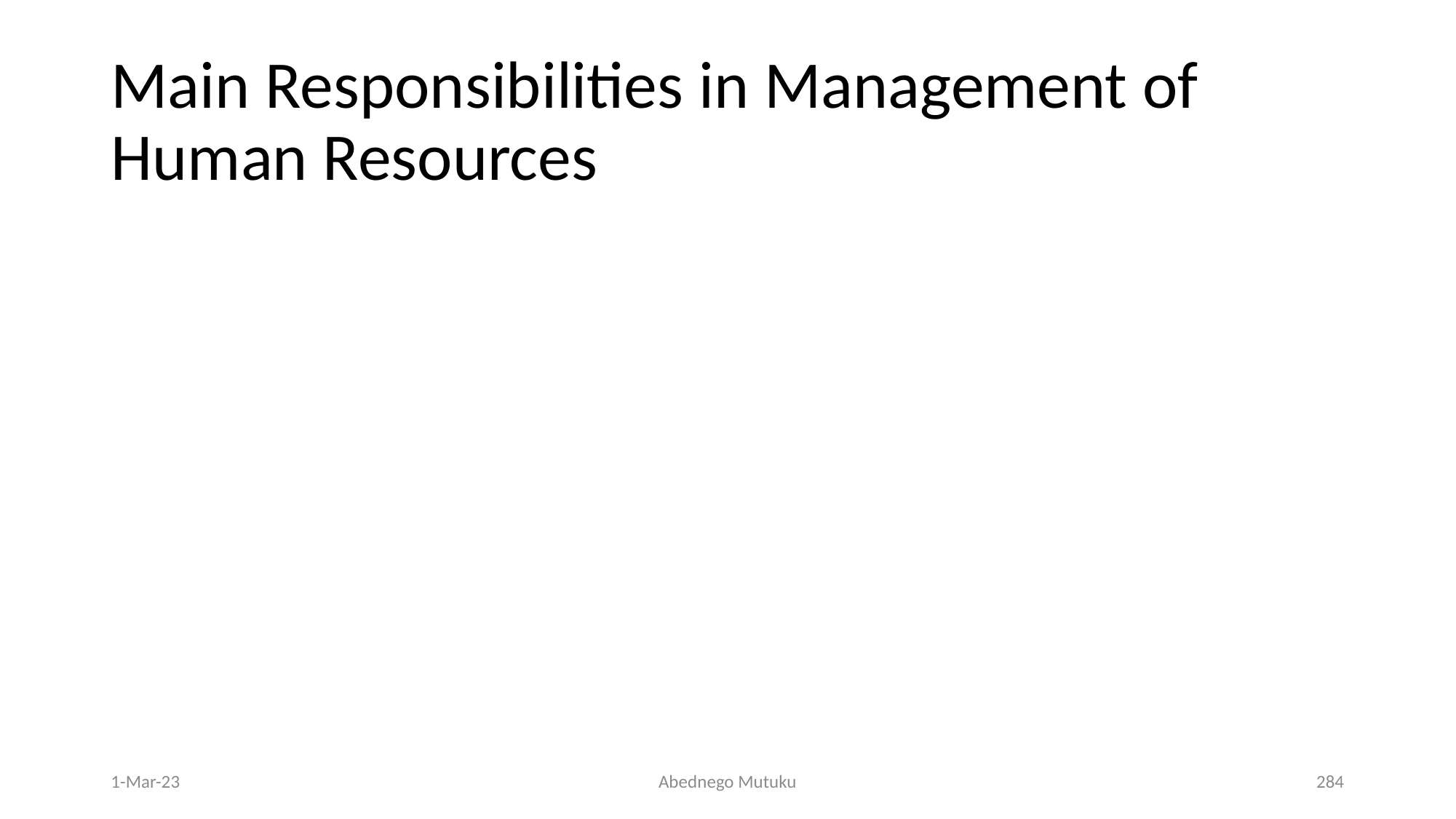

# Main Responsibilities in Management of Human Resources

1-Mar-23
Abednego Mutuku
284